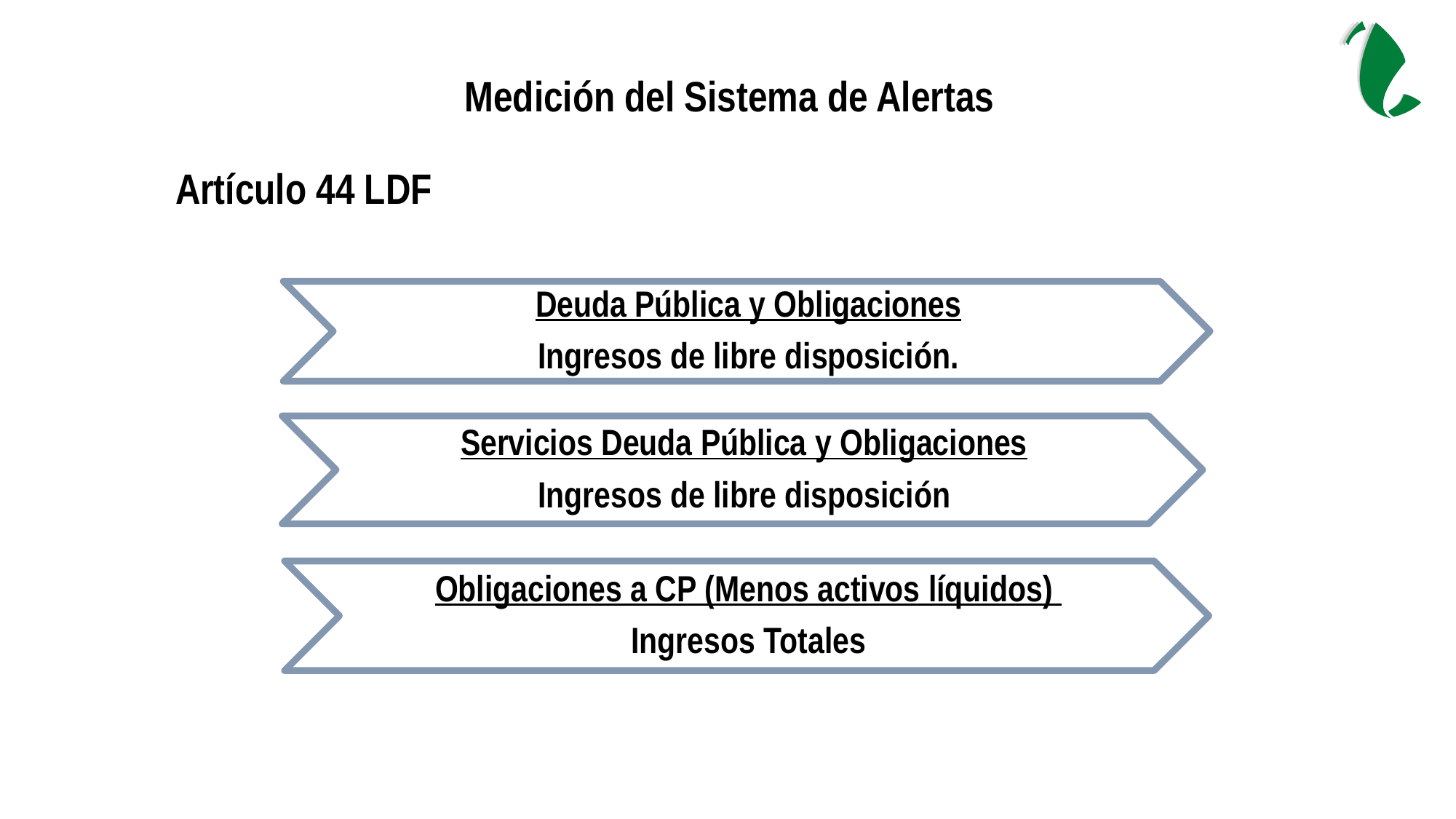

Medición del Sistema de Alertas
Artículo 44 LDF
Deuda Pública y Obligaciones
Ingresos de libre disposición.
Servicios Deuda Pública y Obligaciones
Ingresos de libre disposición
Obligaciones a CP (Menos activos líquidos)
Ingresos Totales